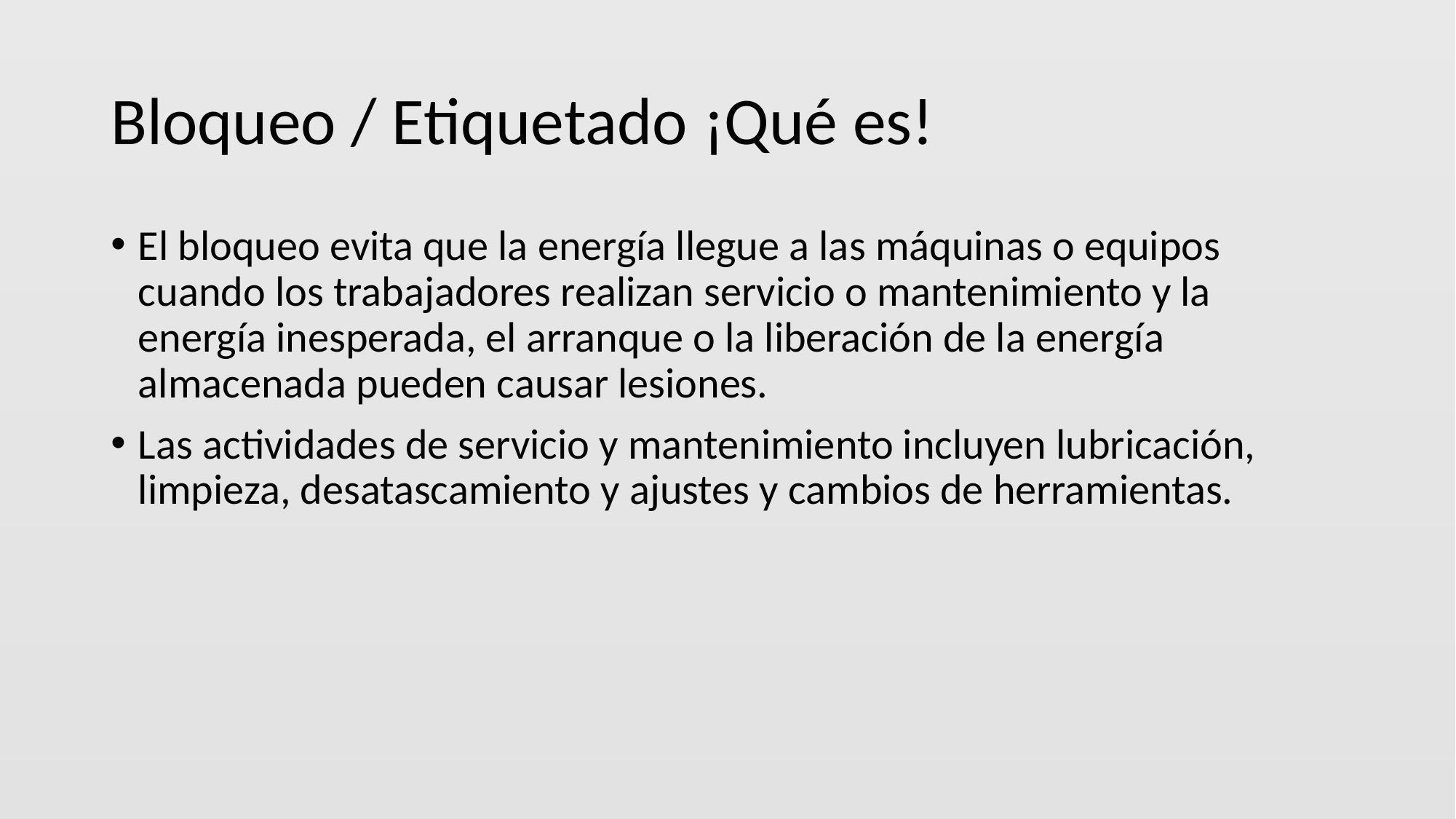

# Bloqueo / Etiquetado ¡Qué es!
El bloqueo evita que la energía llegue a las máquinas o equipos cuando los trabajadores realizan servicio o mantenimiento y la energía inesperada, el arranque o la liberación de la energía almacenada pueden causar lesiones.
Las actividades de servicio y mantenimiento incluyen lubricación, limpieza, desatascamiento y ajustes y cambios de herramientas.